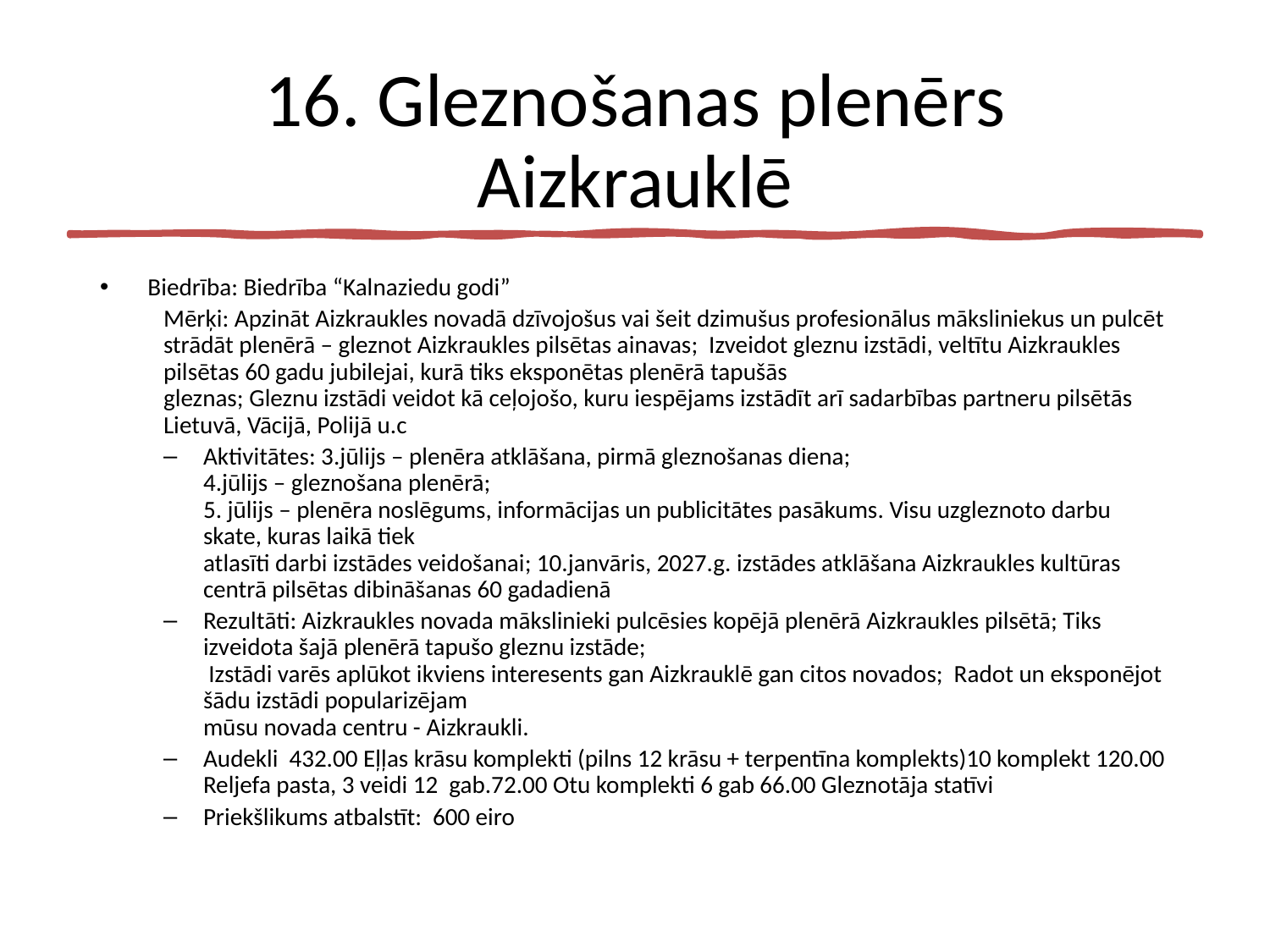

# 16. Gleznošanas plenērs Aizkrauklē

Biedrība: Biedrība “Kalnaziedu godi”
Mērķi: Apzināt Aizkraukles novadā dzīvojošus vai šeit dzimušus profesionālus māksliniekus un pulcēt strādāt plenērā – gleznot Aizkraukles pilsētas ainavas;  Izveidot gleznu izstādi, veltītu Aizkraukles pilsētas 60 gadu jubilejai, kurā tiks eksponētas plenērā tapušās
gleznas; Gleznu izstādi veidot kā ceļojošo, kuru iespējams izstādīt arī sadarbības partneru pilsētās Lietuvā, Vācijā, Polijā u.c
Aktivitātes: 3.jūlijs – plenēra atklāšana, pirmā gleznošanas diena;
4.jūlijs – gleznošana plenērā;
5. jūlijs – plenēra noslēgums, informācijas un publicitātes pasākums. Visu uzgleznoto darbu skate, kuras laikā tiek
atlasīti darbi izstādes veidošanai; 10.janvāris, 2027.g. izstādes atklāšana Aizkraukles kultūras
centrā pilsētas dibināšanas 60 gadadienā
Rezultāti: Aizkraukles novada mākslinieki pulcēsies kopējā plenērā Aizkraukles pilsētā; Tiks izveidota šajā plenērā tapušo gleznu izstāde;
 Izstādi varēs aplūkot ikviens interesents gan Aizkrauklē gan citos novados;  Radot un eksponējot šādu izstādi popularizējam
mūsu novada centru - Aizkraukli.
Audekli  432.00 Eļļas krāsu komplekti (pilns 12 krāsu + terpentīna komplekts)10 komplekt 120.00 Reljefa pasta, 3 veidi 12  gab.72.00 Otu komplekti 6 gab 66.00 Gleznotāja statīvi
Priekšlikums atbalstīt:  600 eiro